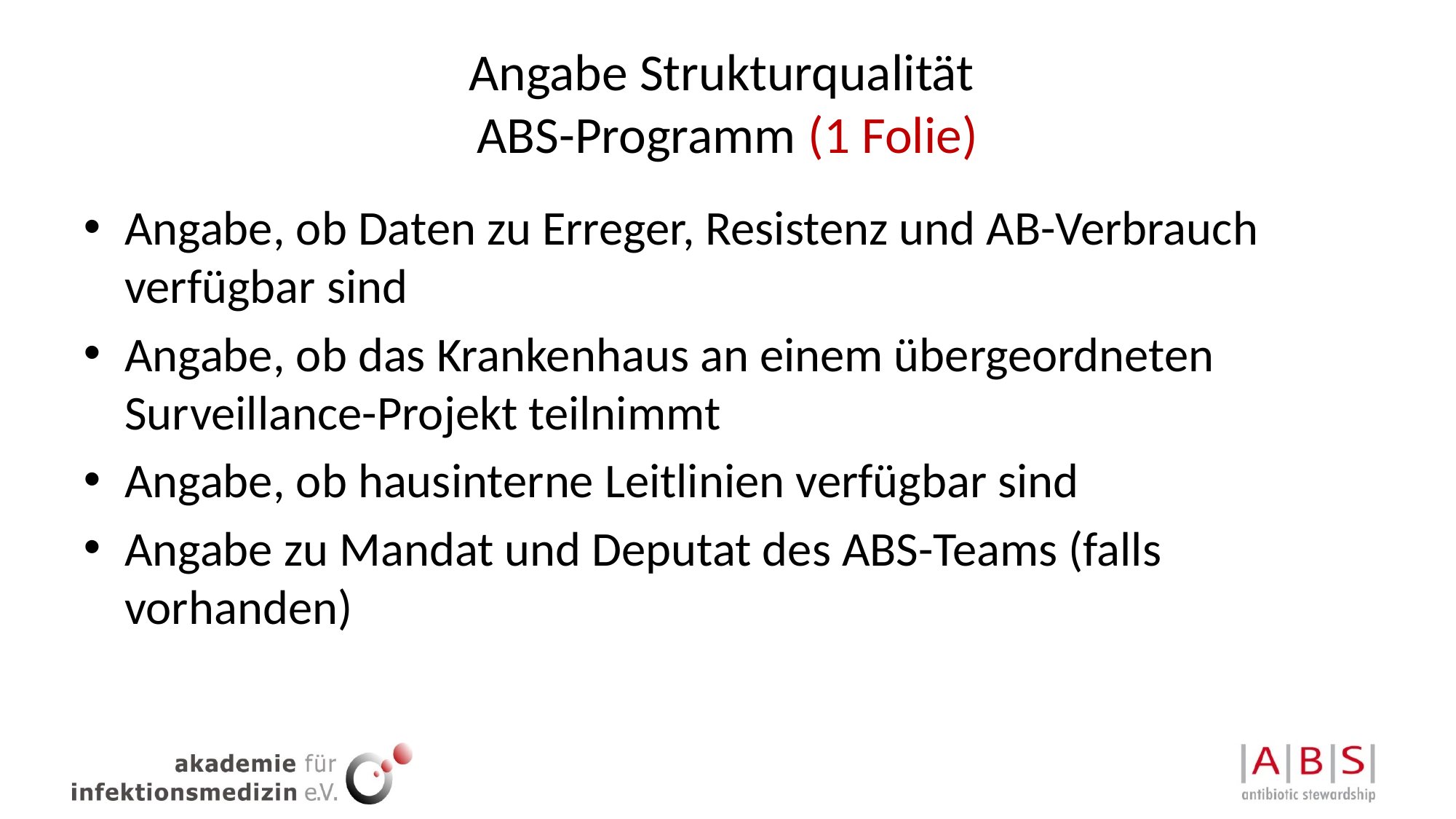

# Angabe Strukturqualität ABS-Programm (1 Folie)
Angabe, ob Daten zu Erreger, Resistenz und AB-Verbrauch verfügbar sind
Angabe, ob das Krankenhaus an einem übergeordneten Surveillance-Projekt teilnimmt
Angabe, ob hausinterne Leitlinien verfügbar sind
Angabe zu Mandat und Deputat des ABS-Teams (falls vorhanden)